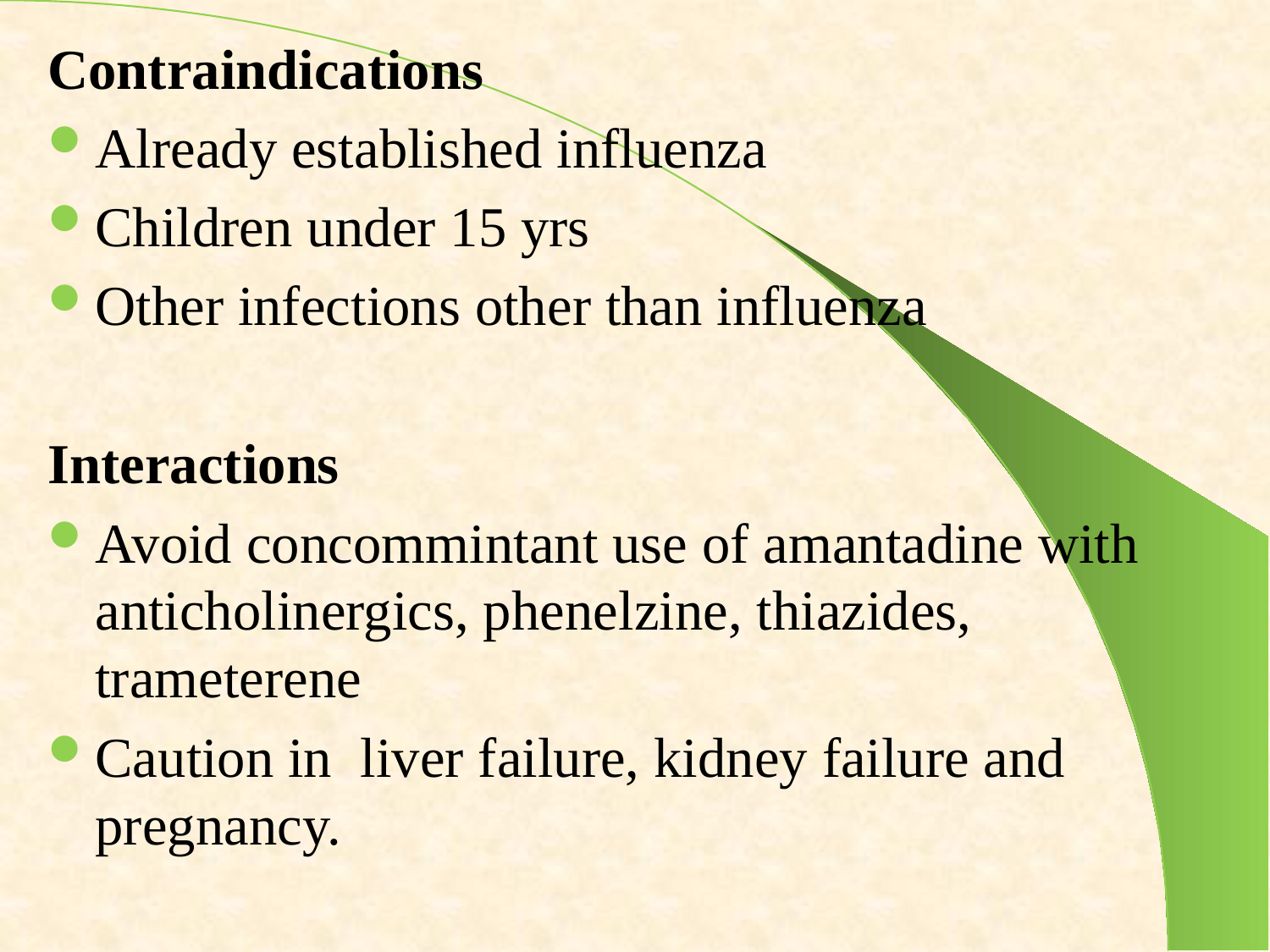

Contraindications
Already established influenza
Children under 15 yrs
Other infections other than influenza

Interactions
Avoid concommintant use of amantadine with anticholinergics, phenelzine, thiazides, trameterene
Caution in  liver failure, kidney failure and pregnancy.